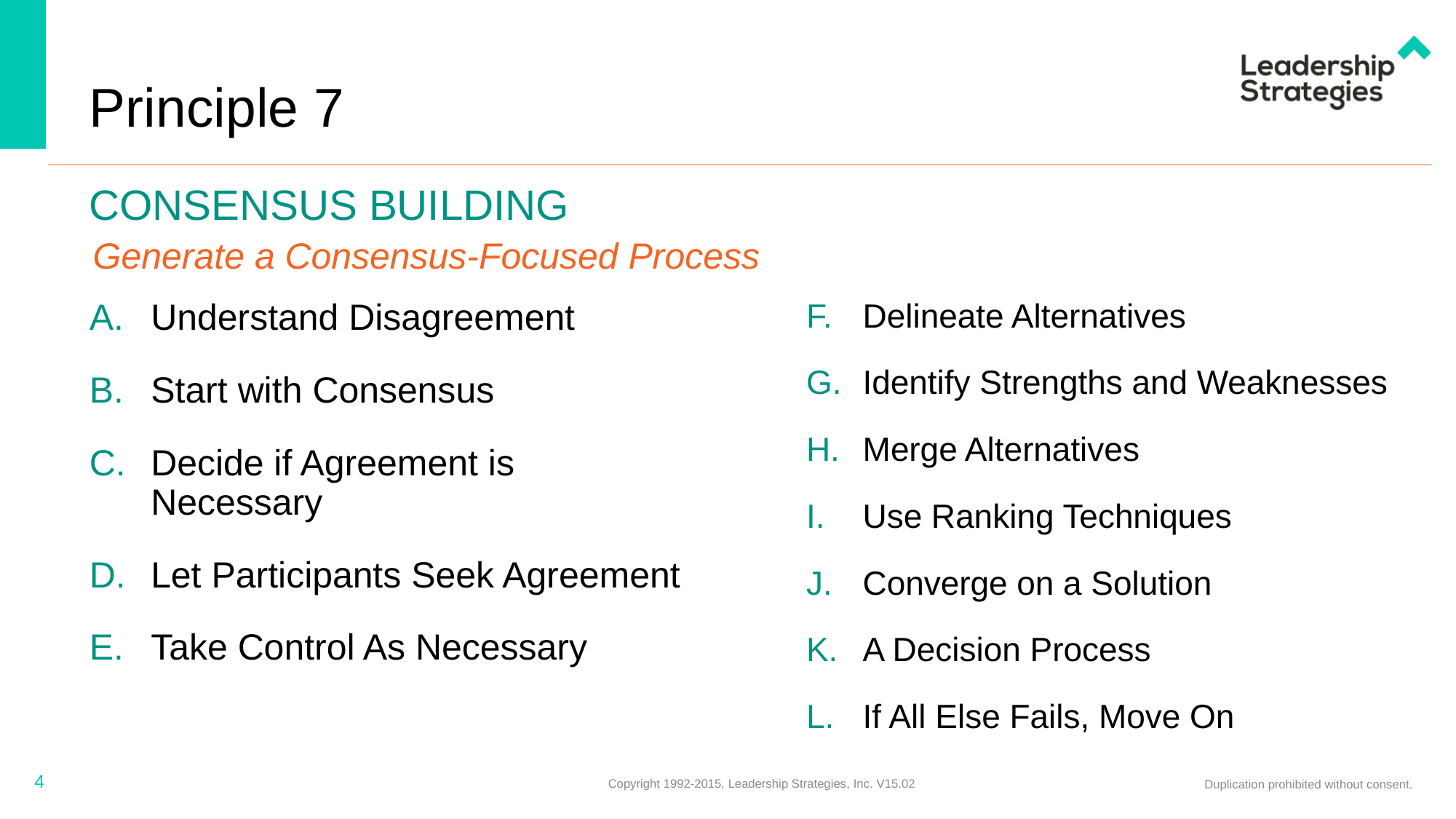

# Principle 7
Consensus building
Generate a Consensus-Focused Process
Understand Disagreement
Start with Consensus
Decide if Agreement is Necessary
Let Participants Seek Agreement
Take Control As Necessary
Delineate Alternatives
Identify Strengths and Weaknesses
Merge Alternatives
Use Ranking Techniques
Converge on a Solution
A Decision Process
If All Else Fails, Move On
4
Copyright 1992-2015, Leadership Strategies, Inc. V15.02